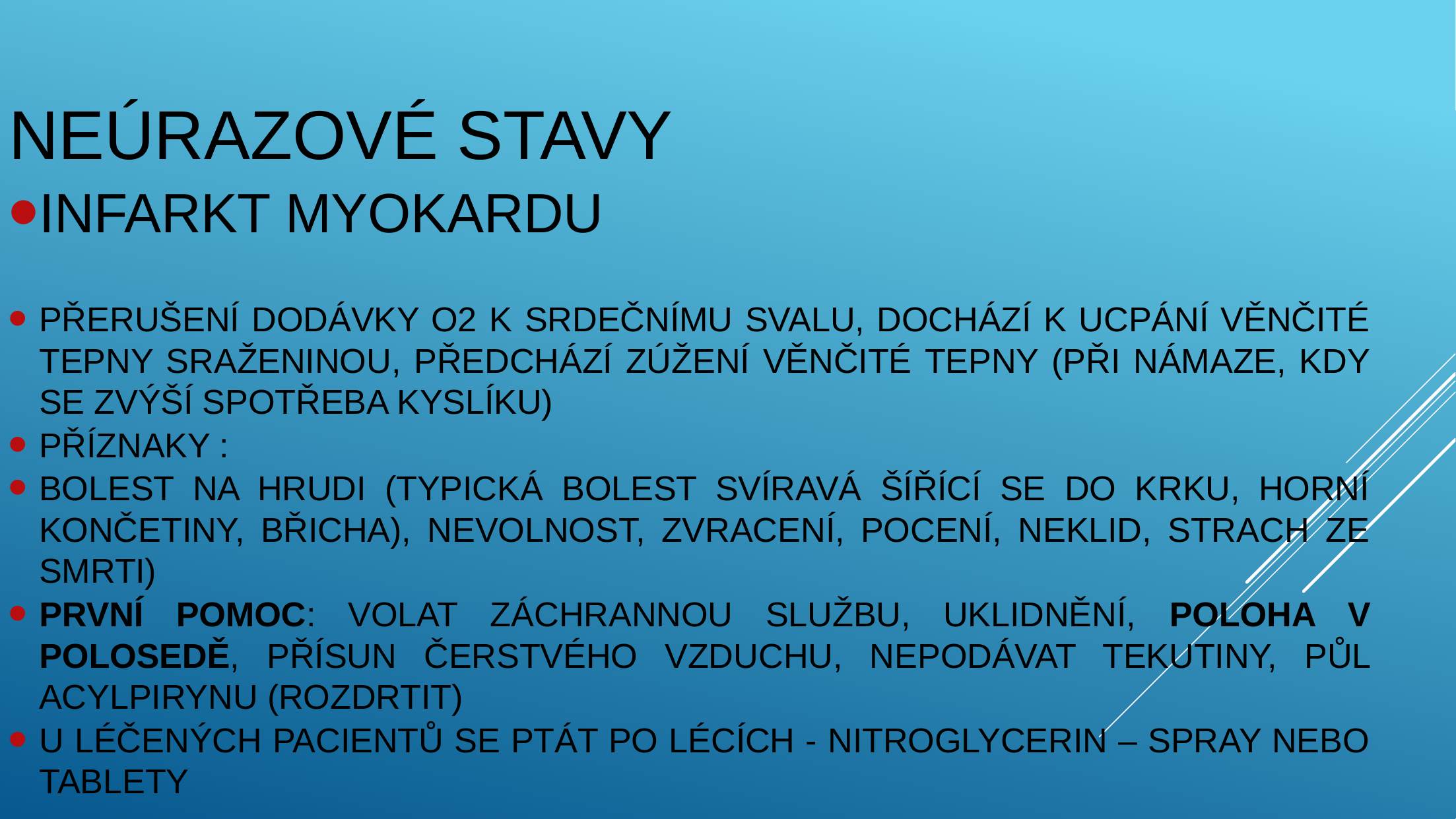

# Neúrazové stavy
INFARKT MYOKARDU

PŘERUŠENÍ DODÁVKY O2 K SRDEČNÍMU SVALU, DOCHÁZÍ K UCPÁNÍ VĚNČITÉ TEPNY SRAŽENINOU, PŘEDCHÁZÍ ZÚŽENÍ VĚNČITÉ TEPNY (PŘI NÁMAZE, KDY SE ZVÝŠÍ SPOTŘEBA KYSLÍKU)
PŘÍZNAKY :
BOLEST NA HRUDI (TYPICKÁ BOLEST SVÍRAVÁ ŠÍŘÍCÍ SE DO KRKU, HORNÍ KONČETINY, BŘICHA), NEVOLNOST, ZVRACENÍ, POCENÍ, NEKLID, STRACH ZE SMRTI)
PRVNÍ POMOC: VOLAT ZÁCHRANNOU SLUŽBU, UKLIDNĚNÍ, POLOHA V POLOSEDĚ, PŘÍSUN ČERSTVÉHO VZDUCHU, NEPODÁVAT TEKUTINY, PŮL ACYLPIRYNU (ROZDRTIT)
U LÉČENÝCH PACIENTŮ SE PTÁT PO LÉCÍCH - NITROGLYCERIN – SPRAY NEBO TABLETY